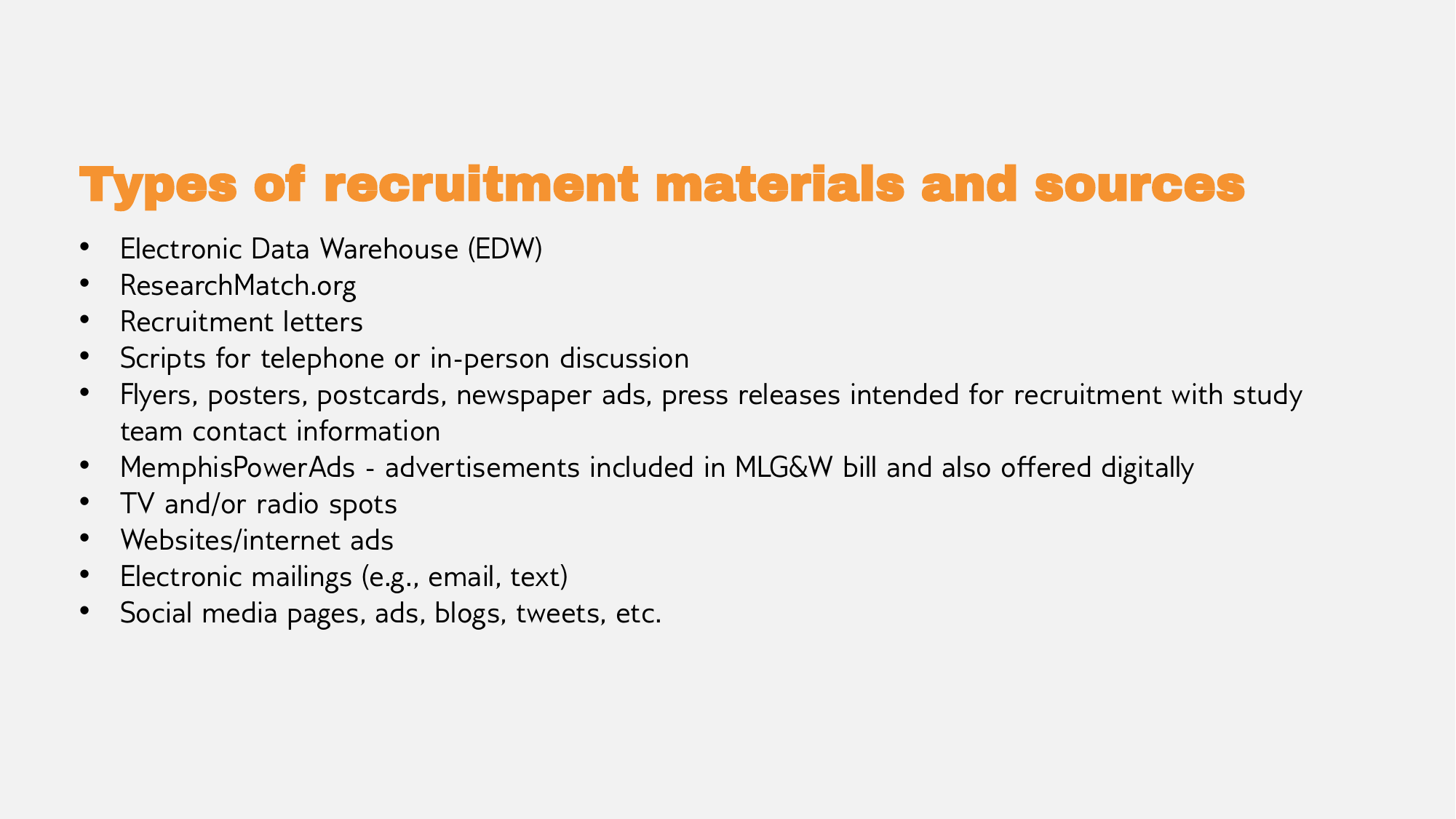

Types of recruitment materials and sources
Electronic Data Warehouse (EDW)
ResearchMatch.org
Recruitment letters
Scripts for telephone or in-person discussion
Flyers, posters, postcards, newspaper ads, press releases intended for recruitment with study team contact information
MemphisPowerAds - advertisements included in MLG&W bill and also offered digitally
TV and/or radio spots
Websites/internet ads
Electronic mailings (e.g., email, text)
Social media pages, ads, blogs, tweets, etc.